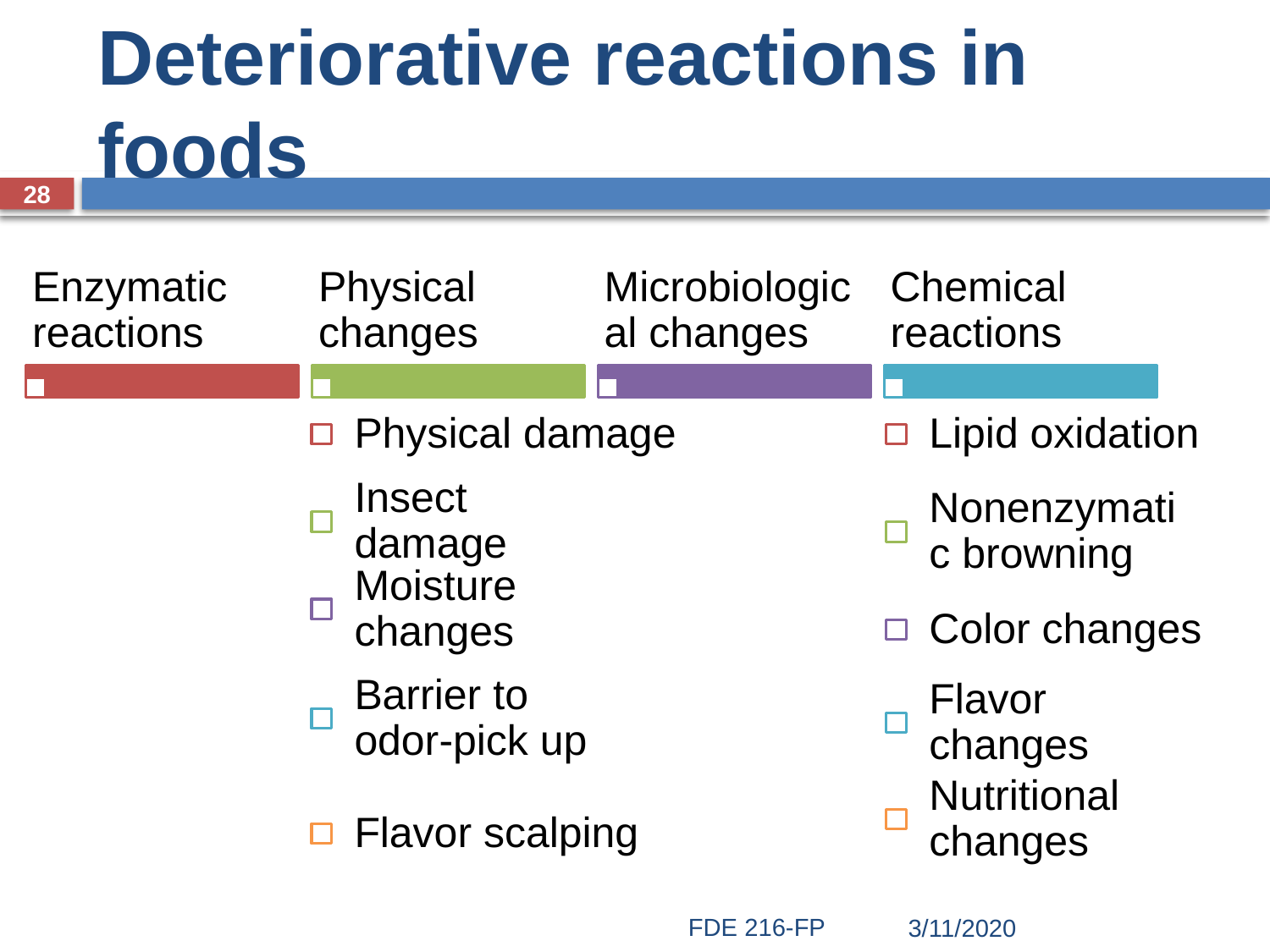

# Deteriorative reactions in foods
28

Enzymatic reactions

Physical changes

Microbiological changes

Chemical reactions

Physical damage

Lipid oxidation

Insect damage

Nonenzymatic browning

Moisture changes

Color changes

Barrier to odor-pick up

Flavor changes

Nutritional changes

Flavor scalping

FDE 216-FP
3/11/2020